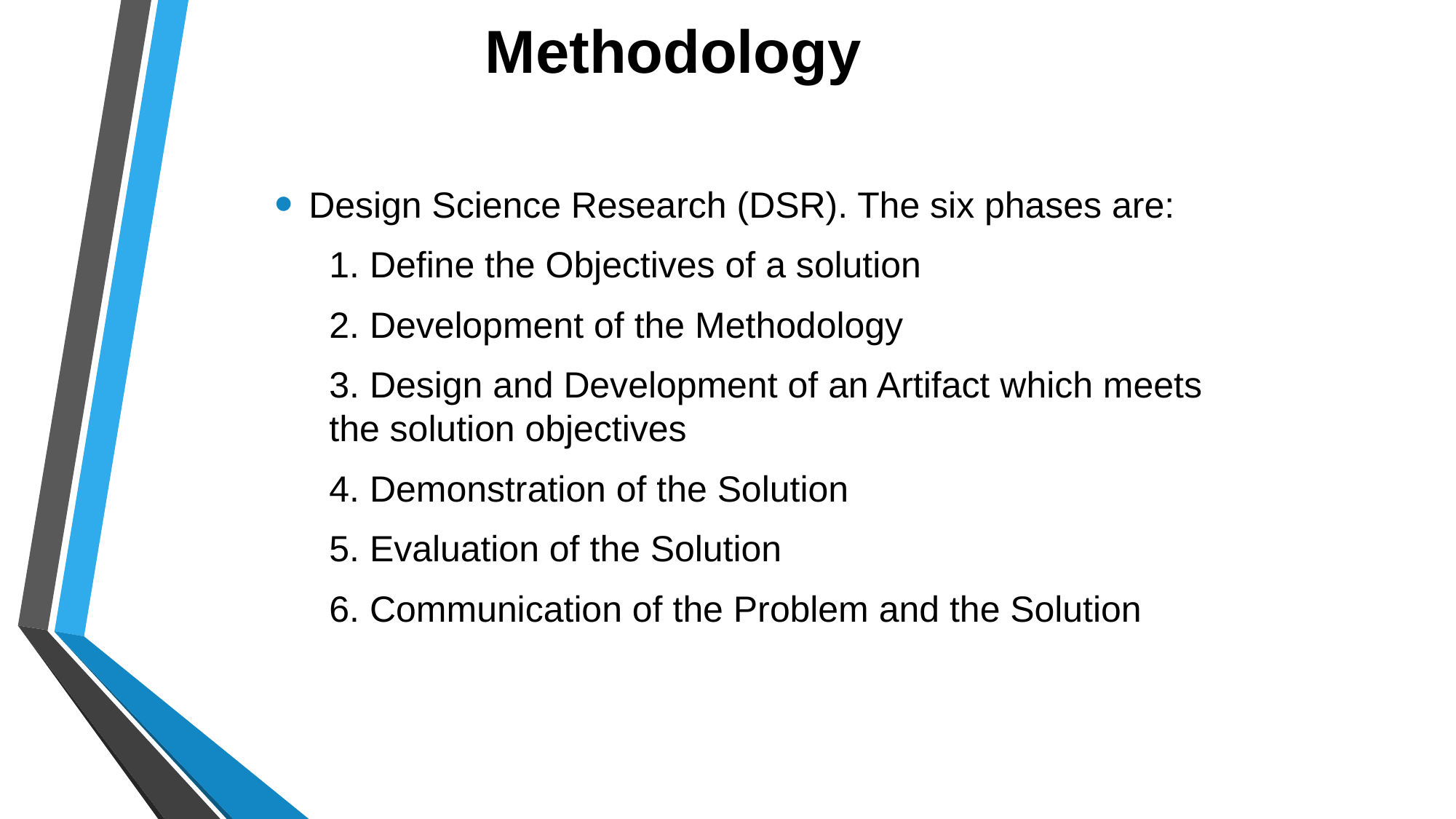

# Methodology
Design Science Research (DSR). The six phases are:
1. Define the Objectives of a solution
2. Development of the Methodology
3. Design and Development of an Artifact which meets the solution objectives
4. Demonstration of the Solution
5. Evaluation of the Solution
6. Communication of the Problem and the Solution